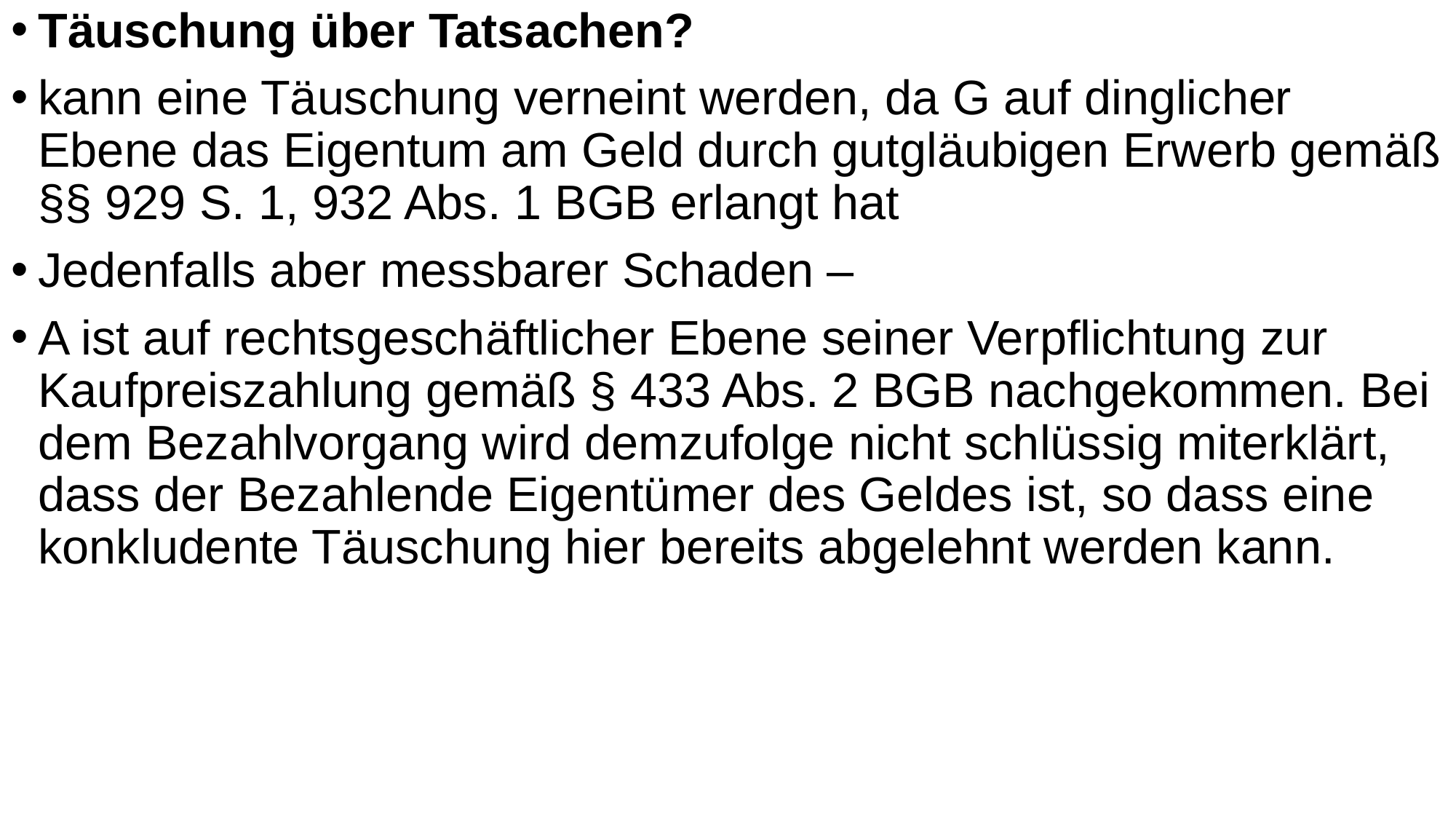

Täuschung über Tatsachen?
kann eine Täuschung verneint werden, da G auf dinglicher Ebene das Eigentum am Geld durch gutgläubigen Erwerb gemäß §§ 929 S. 1, 932 Abs. 1 BGB erlangt hat
Jedenfalls aber messbarer Schaden –
A ist auf rechtsgeschäftlicher Ebene seiner Verpflichtung zur Kaufpreiszahlung gemäß § 433 Abs. 2 BGB nachgekommen. Bei dem Bezahlvorgang wird demzufolge nicht schlüssig miterklärt, dass der Bezahlende Eigentümer des Geldes ist, so dass eine konkludente Täuschung hier bereits abgelehnt werden kann.